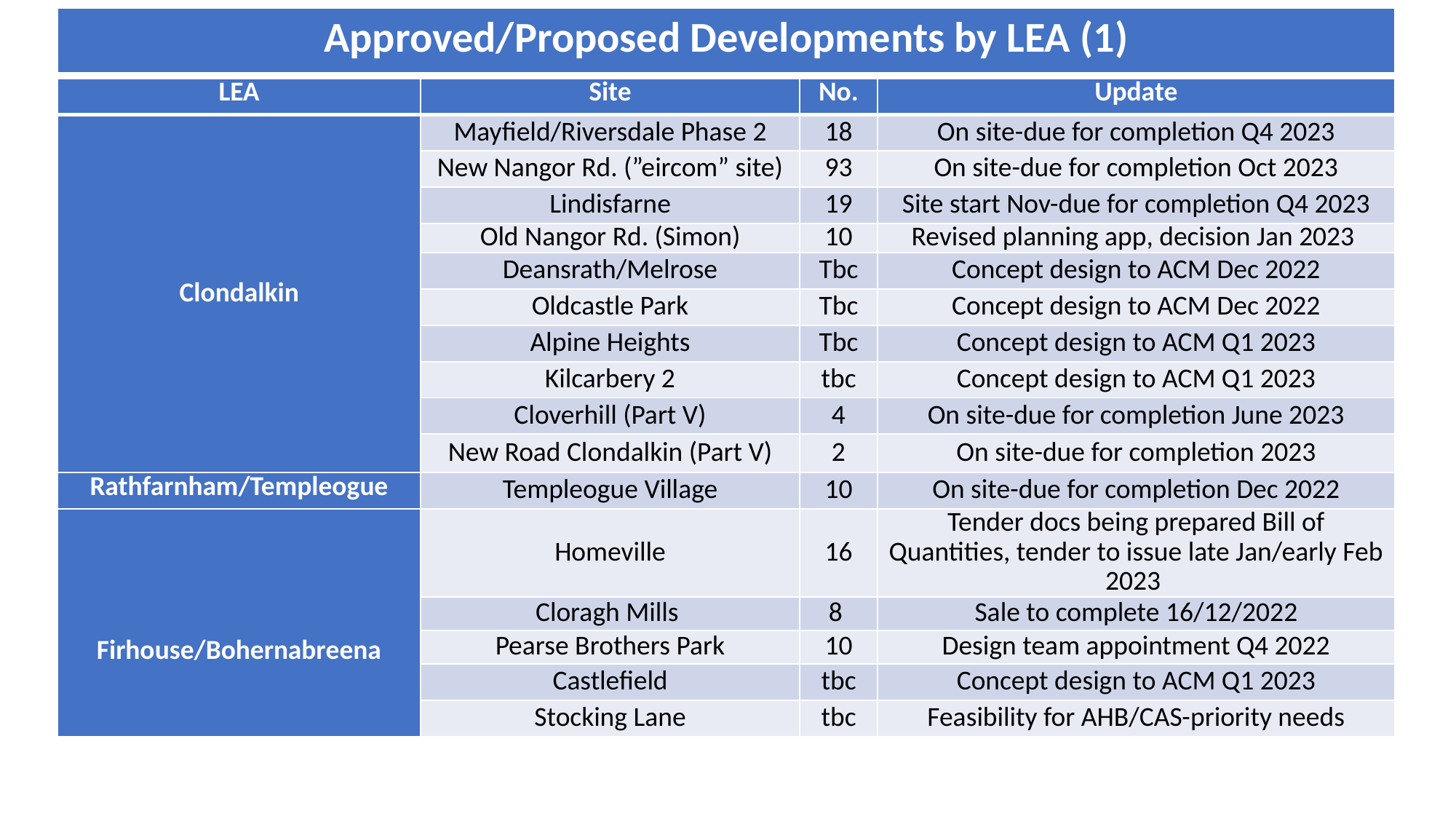

| Approved/Proposed Developments by LEA (1) |
| --- |
| LEA | Site | No. | Update |
| --- | --- | --- | --- |
| Clondalkin | Mayfield/Riversdale Phase 2 | 18 | On site-due for completion Q4 2023 |
|  | New Nangor Rd. (”eircom” site) | 93 | On site-due for completion Oct 2023 |
|  | Lindisfarne | 19 | Site start Nov-due for completion Q4 2023 |
|  | Old Nangor Rd. (Simon) | 10 | Revised planning app, decision Jan 2023 |
|  | Deansrath/Melrose | Tbc | Concept design to ACM Dec 2022 |
|  | Oldcastle Park | Tbc | Concept design to ACM Dec 2022 |
|  | Alpine Heights | Tbc | Concept design to ACM Q1 2023 |
|  | Kilcarbery 2 | tbc | Concept design to ACM Q1 2023 |
|  | Cloverhill (Part V) | 4 | On site-due for completion June 2023 |
|  | New Road Clondalkin (Part V) | 2 | On site-due for completion 2023 |
| Rathfarnham/Templeogue | Templeogue Village | 10 | On site-due for completion Dec 2022 |
| Firhouse/Bohernabreena | Homeville | 16 | Tender docs being prepared Bill of Quantities, tender to issue late Jan/early Feb 2023 |
|  | Cloragh Mills | 8 | Sale to complete 16/12/2022 |
|  | Pearse Brothers Park | 10 | Design team appointment Q4 2022 |
|  | Castlefield | tbc | Concept design to ACM Q1 2023 |
|  | Stocking Lane | tbc | Feasibility for AHB/CAS-priority needs |